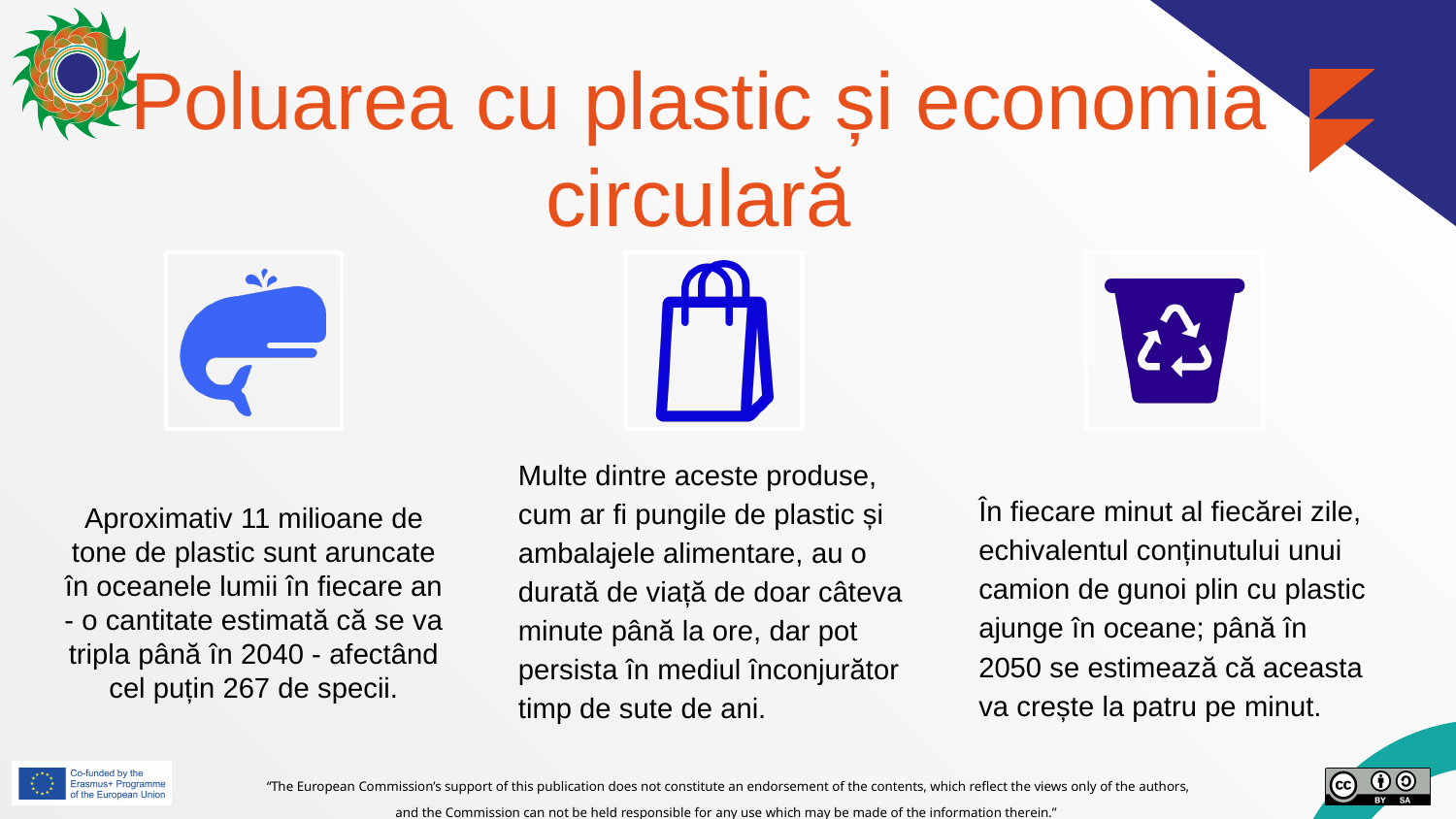

# Poluarea cu plastic și economia circulară

Multe dintre aceste produse, cum ar fi pungile de plastic și ambalajele alimentare, au o durată de viață de doar câteva minute până la ore, dar pot persista în mediul înconjurător timp de sute de ani.

În fiecare minut al fiecărei zile, echivalentul conținutului unui camion de gunoi plin cu plastic ajunge în oceane; până în 2050 se estimează că aceasta va crește la patru pe minut.

Aproximativ 11 milioane de tone de plastic sunt aruncate în oceanele lumii în fiecare an - o cantitate estimată că se va tripla până în 2040 - afectând cel puțin 267 de specii.